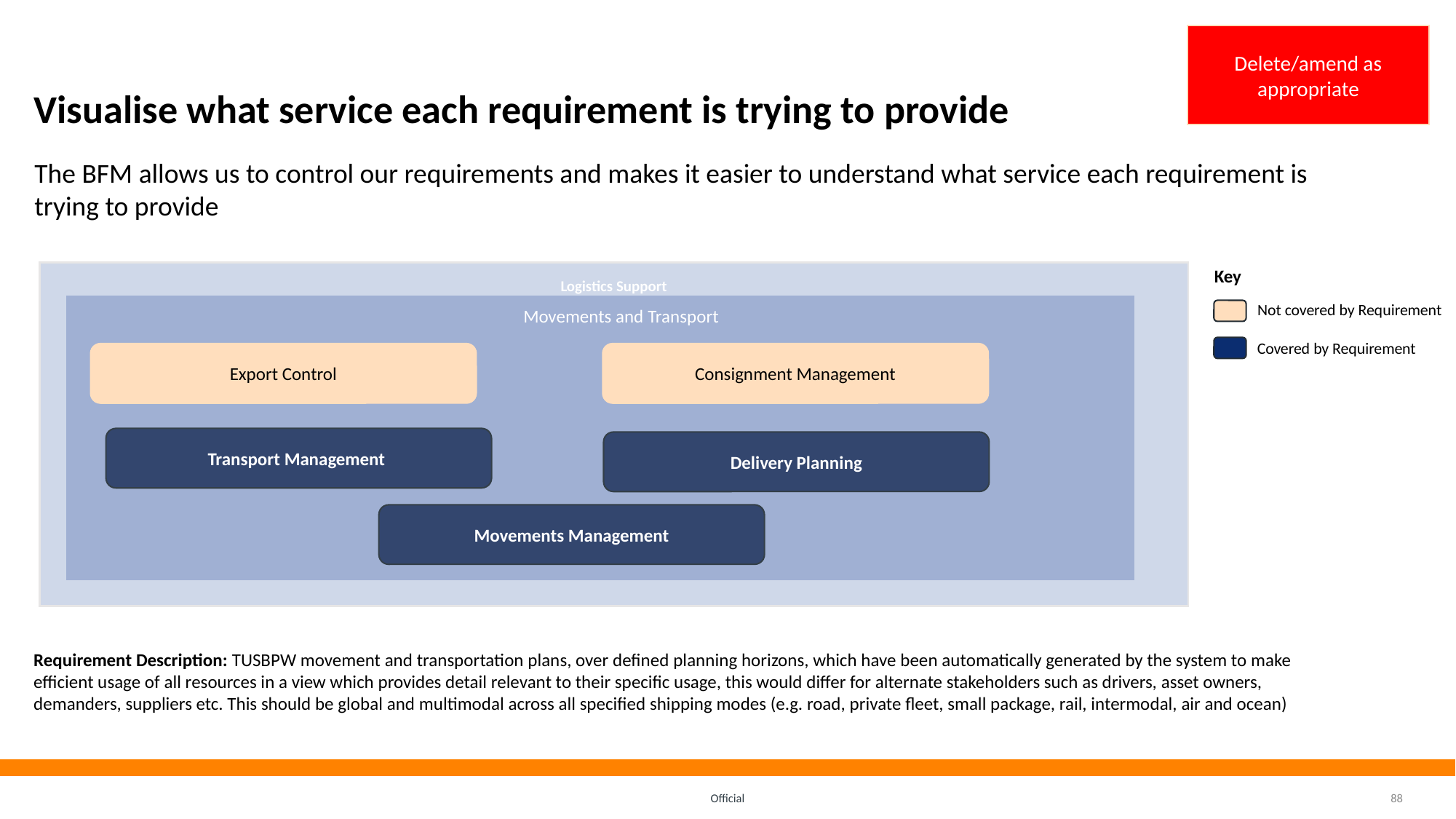

Delete/amend as appropriate
# Visualise what service each requirement is trying to provide
The BFM allows us to control our requirements and makes it easier to understand what service each requirement is trying to provide
Key
Not covered by Requirement

Covered by Requirement

Logistics Support

Movements and Transport
Export Control
Consignment Management
Transport Management
Delivery Planning
Movements Management
Requirement Description: TUSBPW movement and transportation plans, over defined planning horizons, which have been automatically generated by the system to make efficient usage of all resources in a view which provides detail relevant to their specific usage, this would differ for alternate stakeholders such as drivers, asset owners, demanders, suppliers etc. This should be global and multimodal across all specified shipping modes (e.g. road, private fleet, small package, rail, intermodal, air and ocean)
Official
88